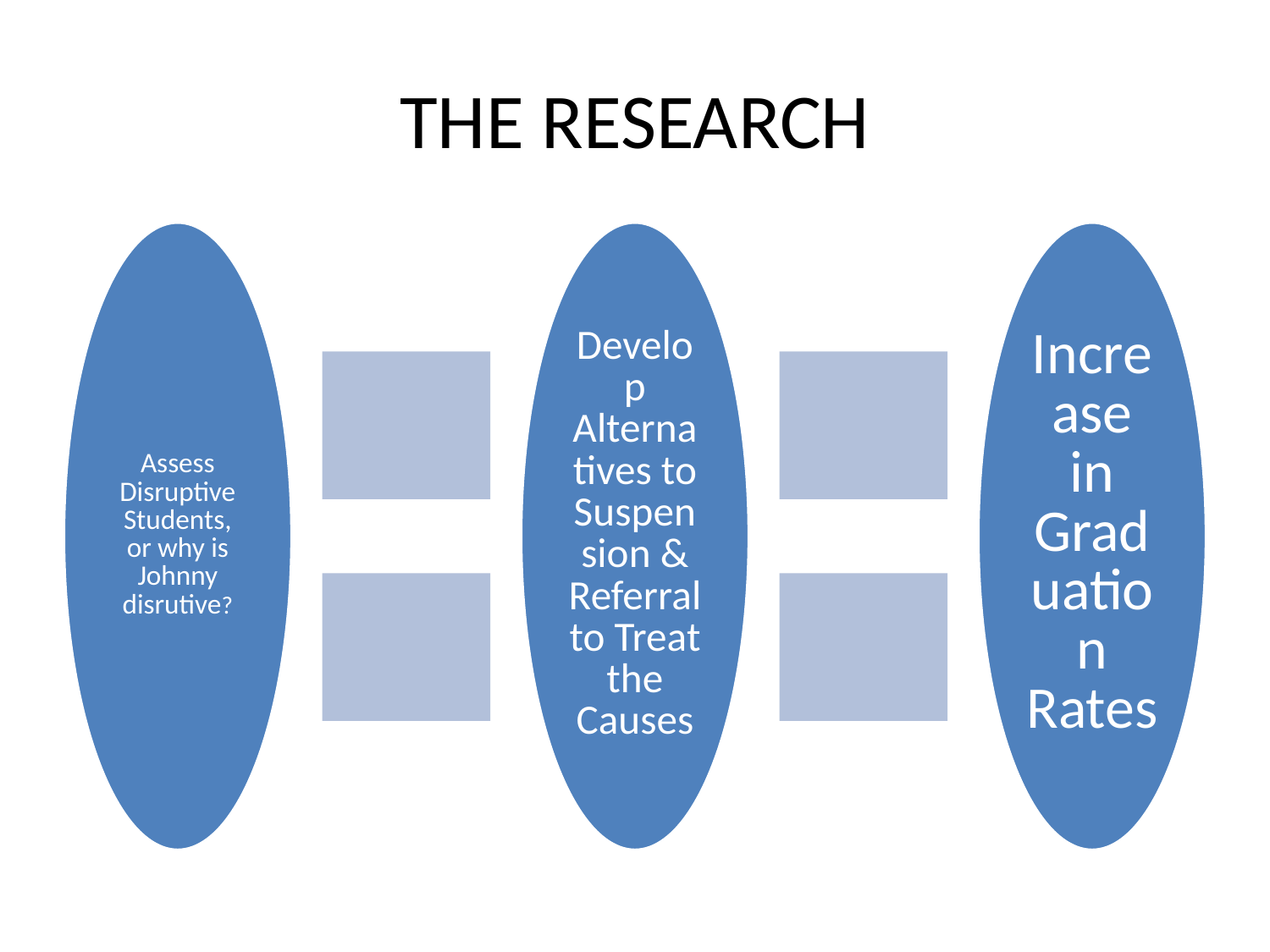

THE RESEARCH
Assess Disruptive Students, or why is Johnny disrutive?
Develop Alternatives to Suspension & Referral to Treat the Causes
Increase in Graduation Rates